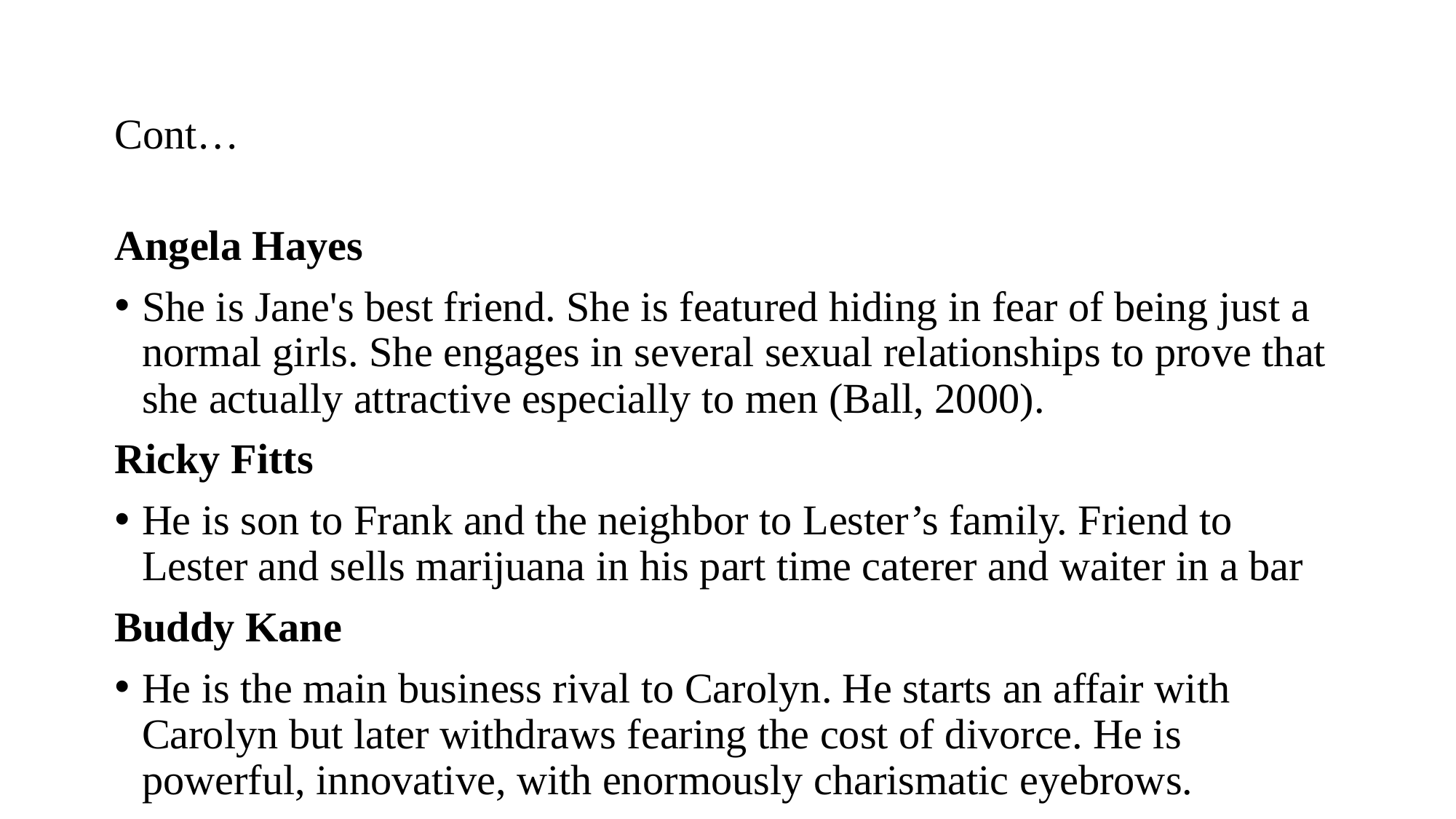

# Cont…
Angela Hayes
She is Jane's best friend. She is featured hiding in fear of being just a normal girls. She engages in several sexual relationships to prove that she actually attractive especially to men (Ball, 2000).
Ricky Fitts
He is son to Frank and the neighbor to Lester’s family. Friend to Lester and sells marijuana in his part time caterer and waiter in a bar
Buddy Kane
He is the main business rival to Carolyn. He starts an affair with Carolyn but later withdraws fearing the cost of divorce. He is powerful, innovative, with enormously charismatic eyebrows.